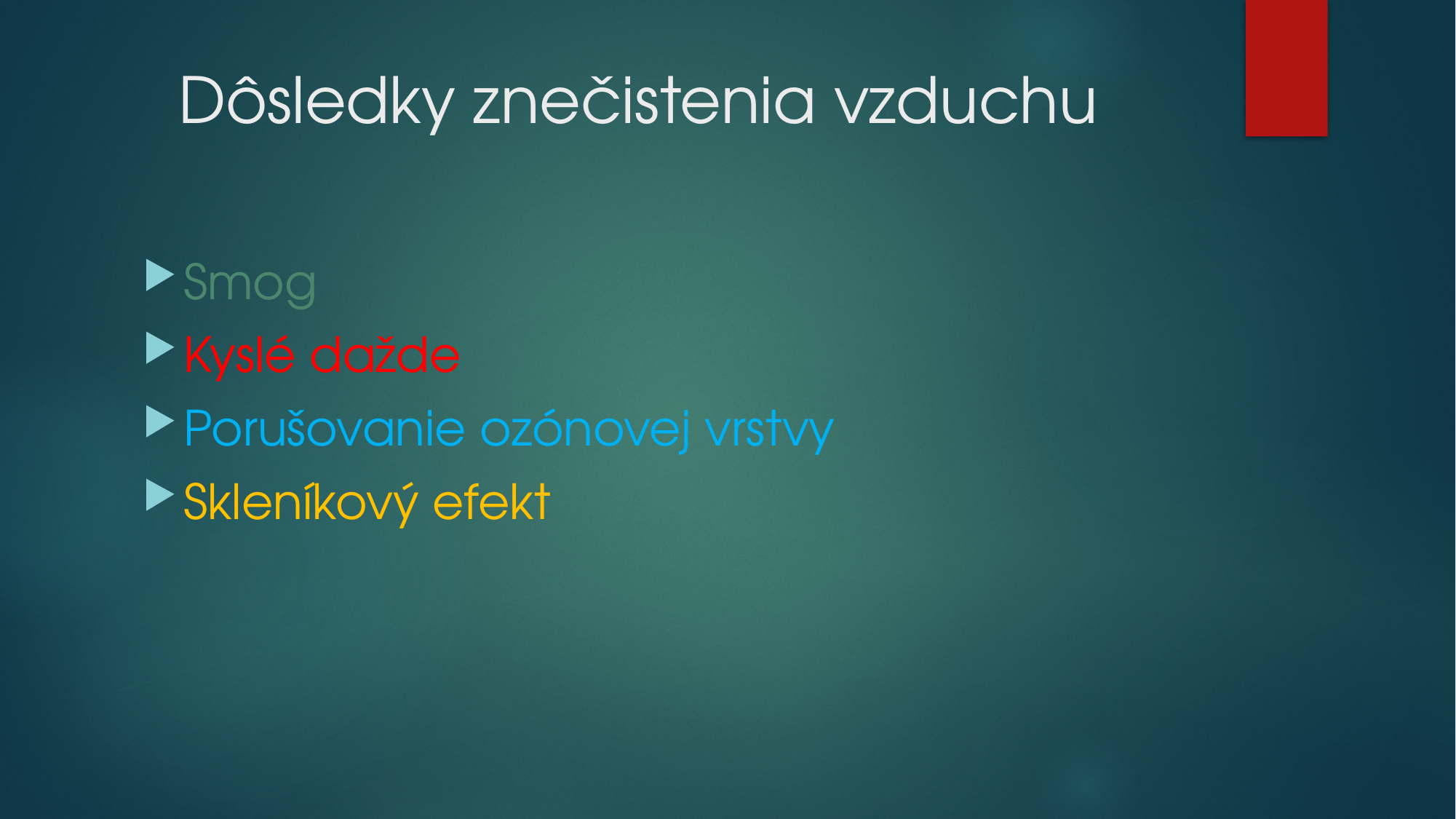

# Dôsledky znečistenia vzduchu
Smog
Kyslé dažde
Porušovanie ozónovej vrstvy
Skleníkový efekt